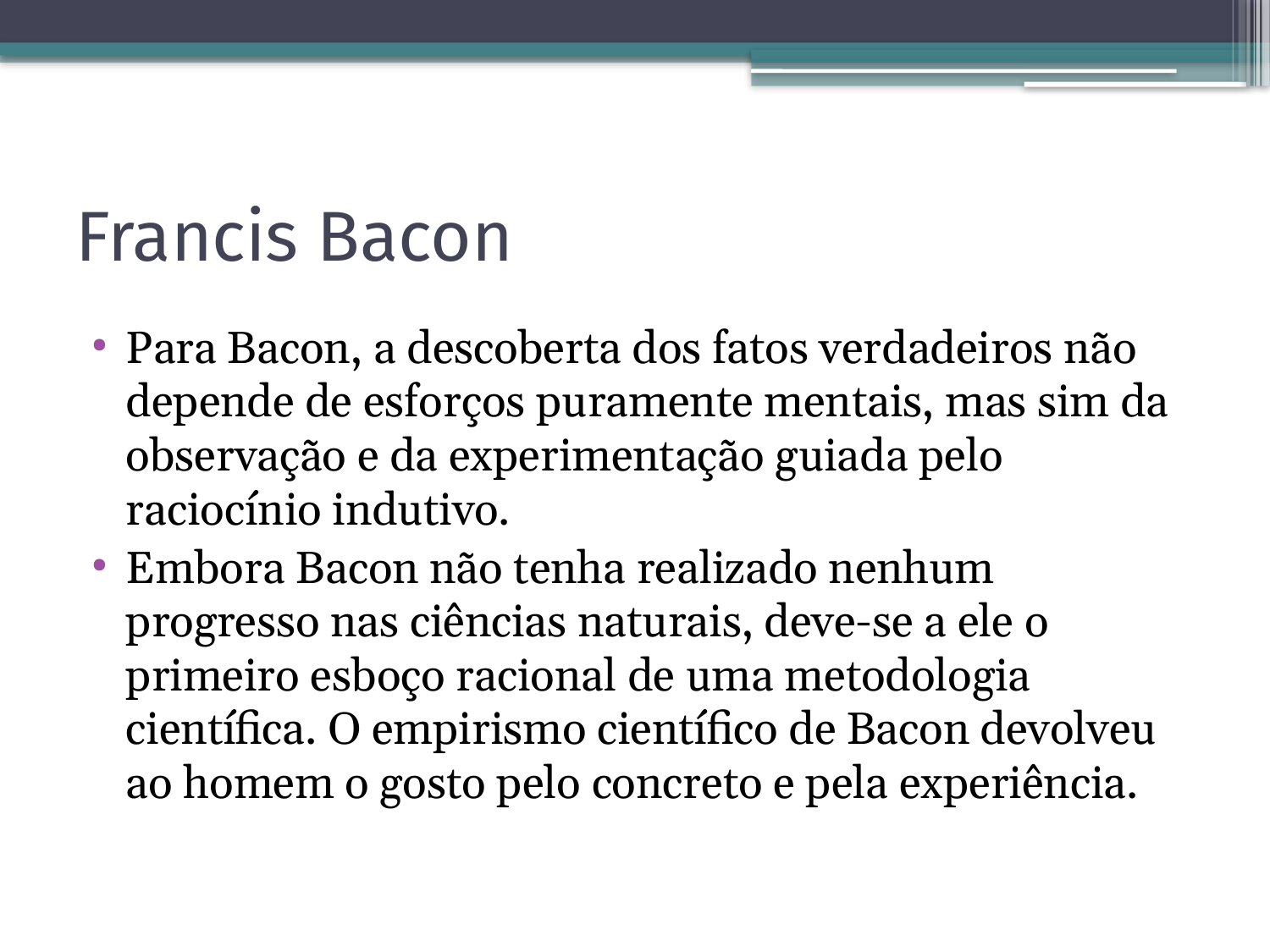

# Francis Bacon
Para Bacon, a descoberta dos fatos verdadeiros não depende de esforços puramente mentais, mas sim da observação e da experimentação guiada pelo raciocínio indutivo.
Embora Bacon não tenha realizado nenhum progresso nas ciências naturais, deve-se a ele o primeiro esboço racional de uma metodologia científica. O empirismo científico de Bacon devolveu ao homem o gosto pelo concreto e pela experiência.